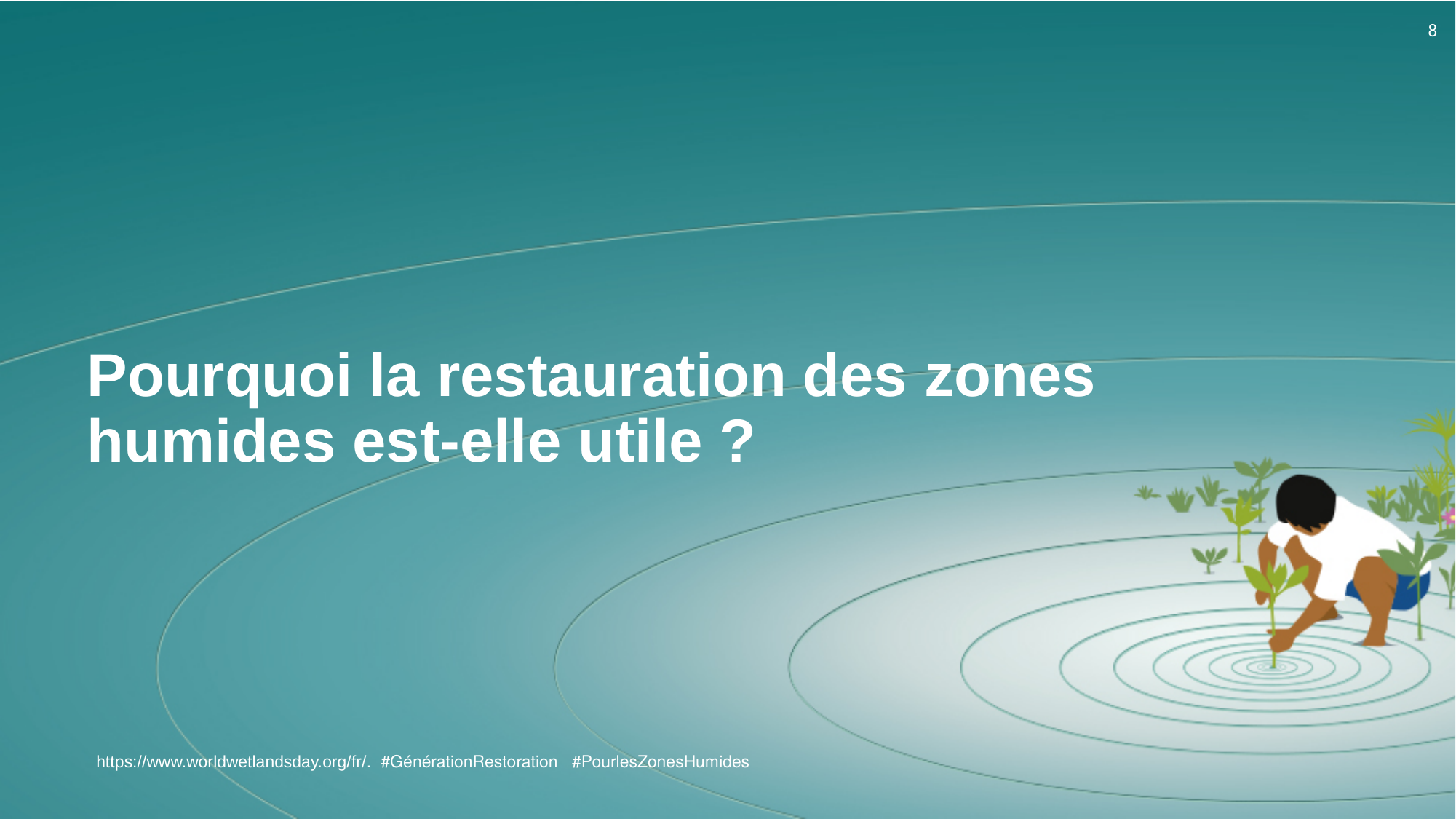

# Pourquoi la restauration des zones humides est-elle utile ?